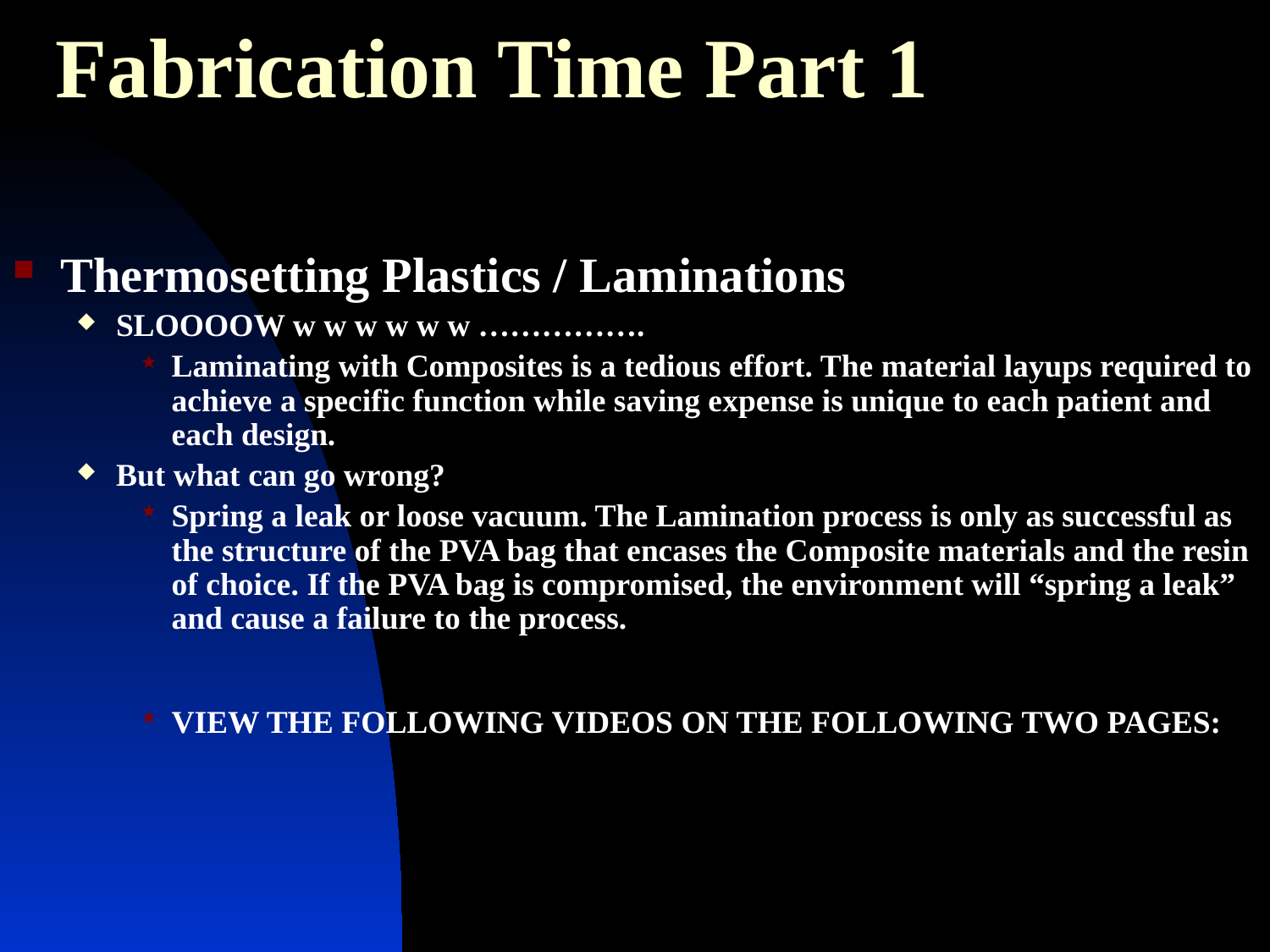

# Fabrication Time Part 1
Thermosetting Plastics / Laminations
SLOOOOW w w w w w w …………….
Laminating with Composites is a tedious effort. The material layups required to achieve a specific function while saving expense is unique to each patient and each design.
But what can go wrong?
Spring a leak or loose vacuum. The Lamination process is only as successful as the structure of the PVA bag that encases the Composite materials and the resin of choice. If the PVA bag is compromised, the environment will “spring a leak” and cause a failure to the process.

VIEW THE FOLLOWING VIDEOS ON THE FOLLOWING TWO PAGES: